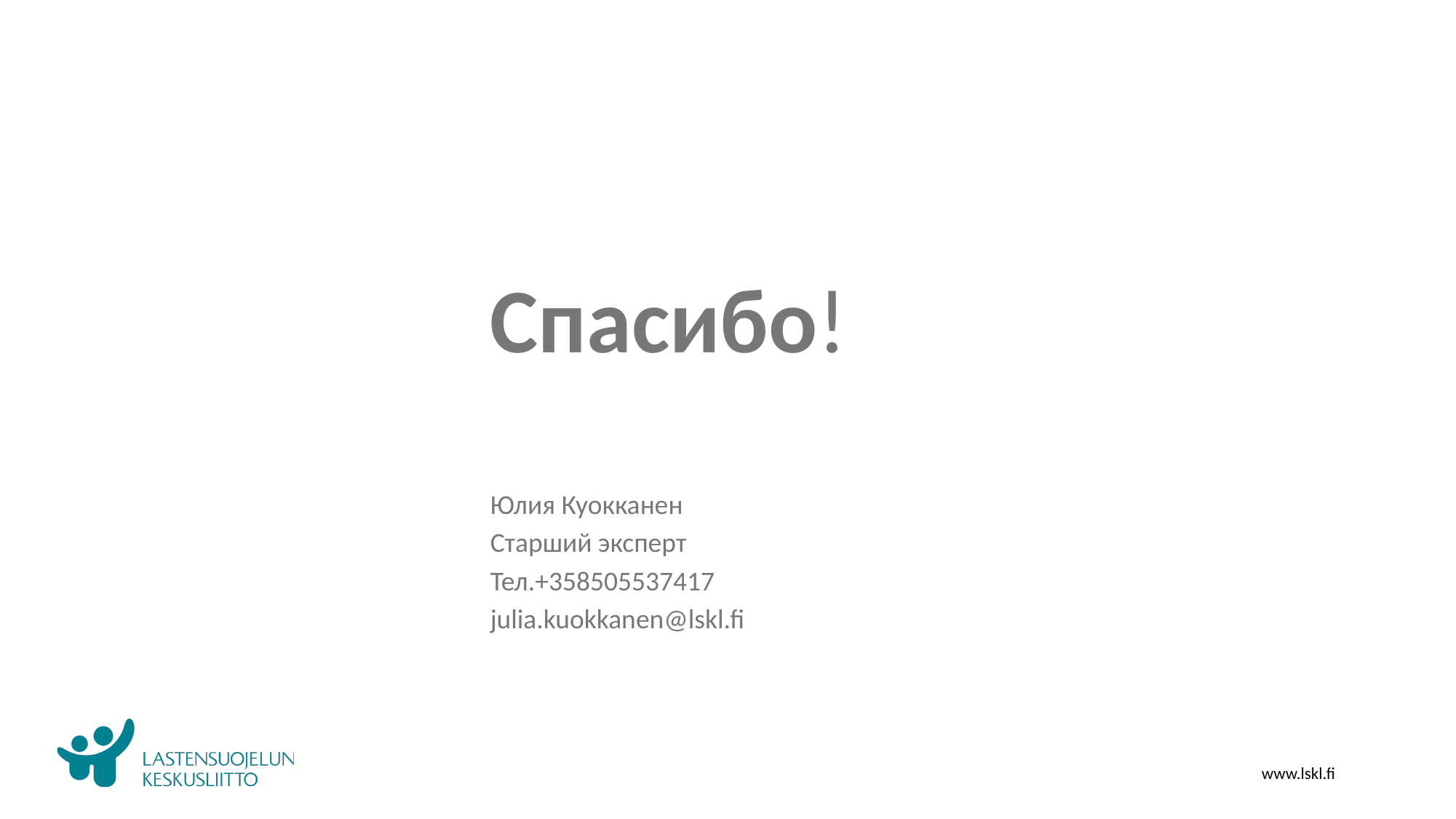

# Спасибо!

Юлия Куокканен
Старший эксперт
Тел.+358505537417
julia.kuokkanen@lskl.fi